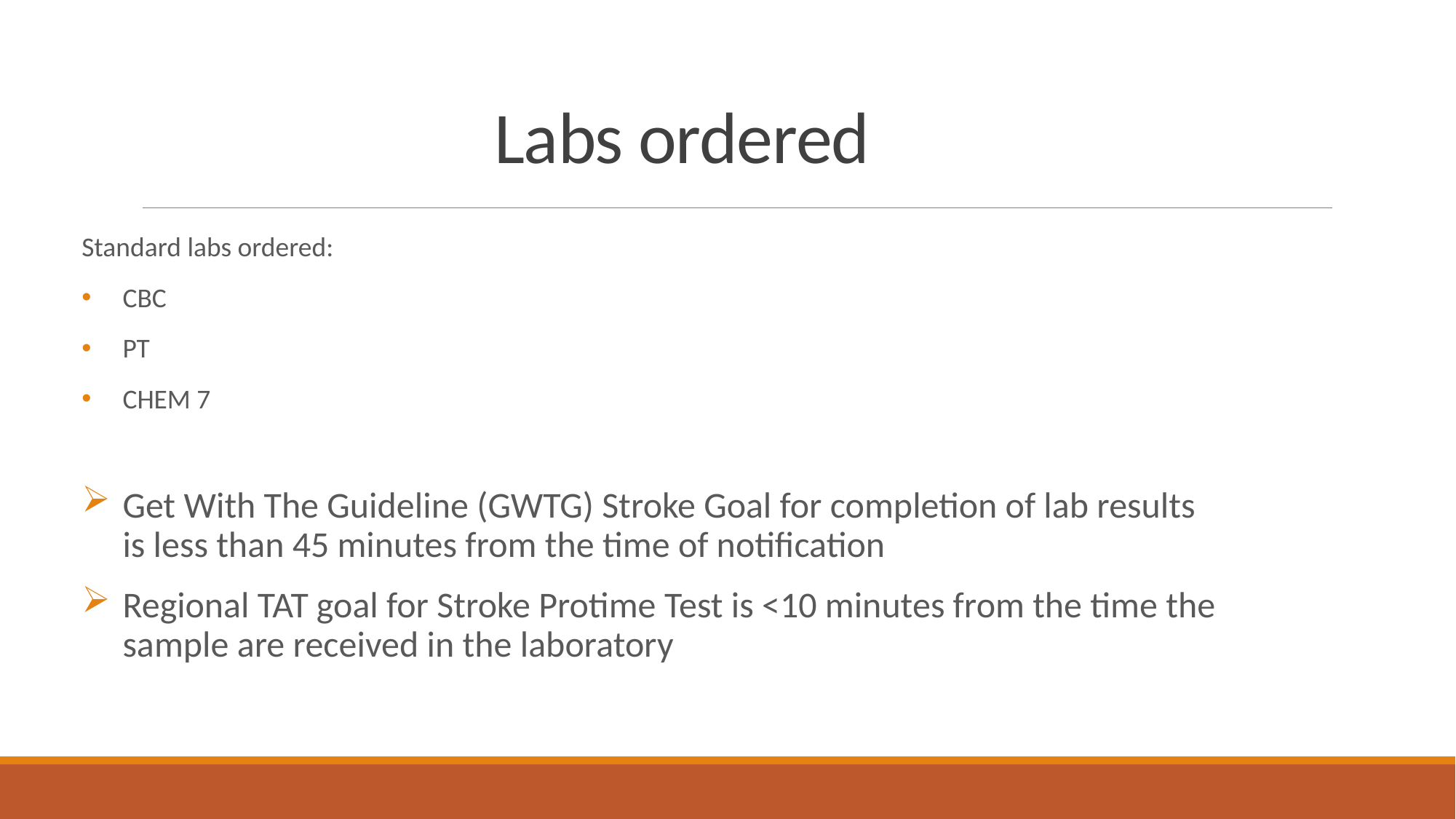

# Labs ordered
Standard labs ordered:
CBC
PT
CHEM 7

Get With The Guideline (GWTG) Stroke Goal for completion of lab results is less than 45 minutes from the time of notification
Regional TAT goal for Stroke Protime Test is <10 minutes from the time the sample are received in the laboratory